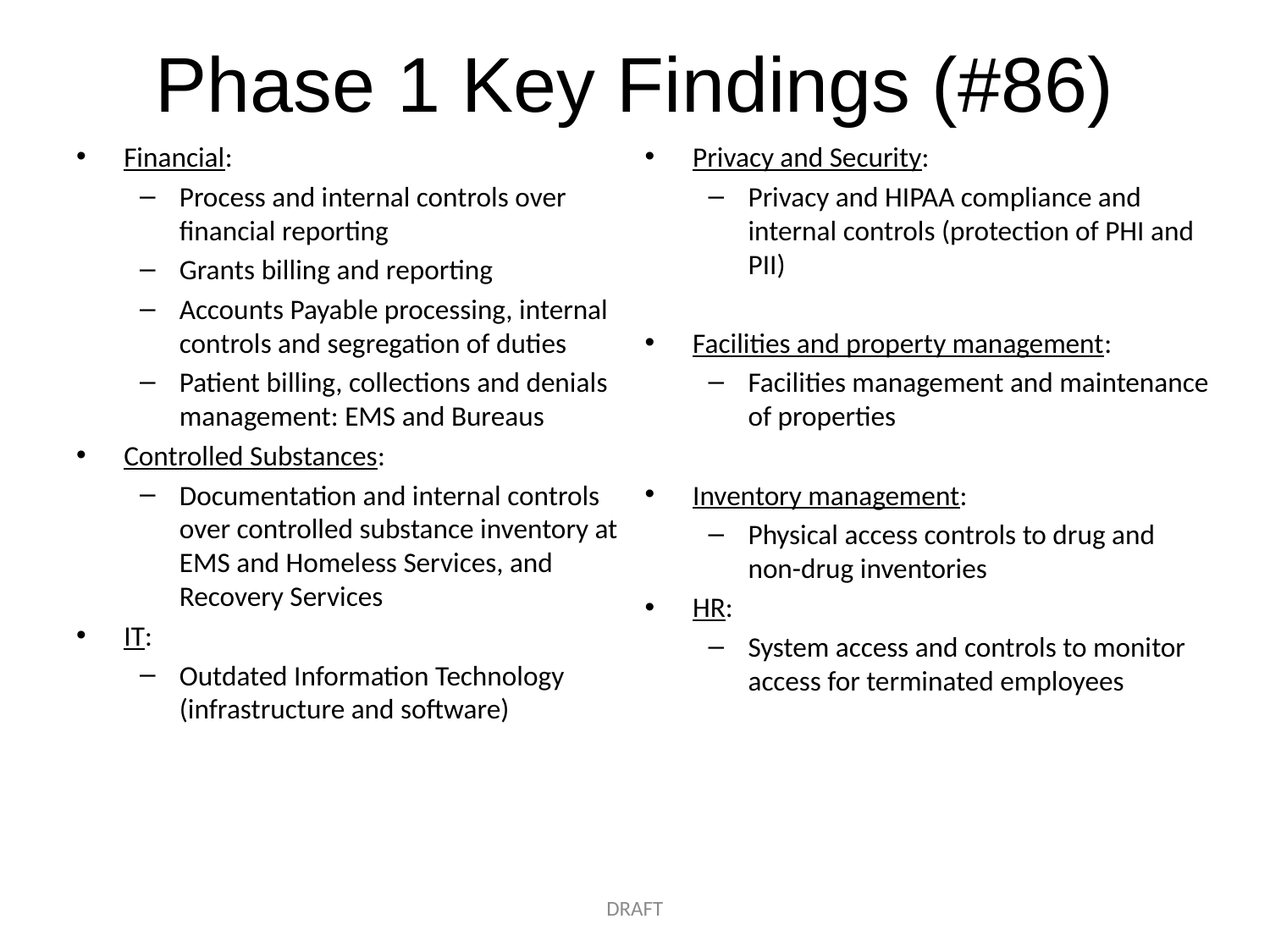

# Phase 1 Key Findings (#86)
Financial:
Process and internal controls over financial reporting
Grants billing and reporting
Accounts Payable processing, internal controls and segregation of duties
Patient billing, collections and denials management: EMS and Bureaus
Controlled Substances:
Documentation and internal controls over controlled substance inventory at EMS and Homeless Services, and Recovery Services
IT:
Outdated Information Technology (infrastructure and software)

Privacy and Security:
Privacy and HIPAA compliance and internal controls (protection of PHI and PII)

Facilities and property management:
Facilities management and maintenance of properties

Inventory management:
Physical access controls to drug and non-drug inventories
HR:
System access and controls to monitor access for terminated employees

DRAFT